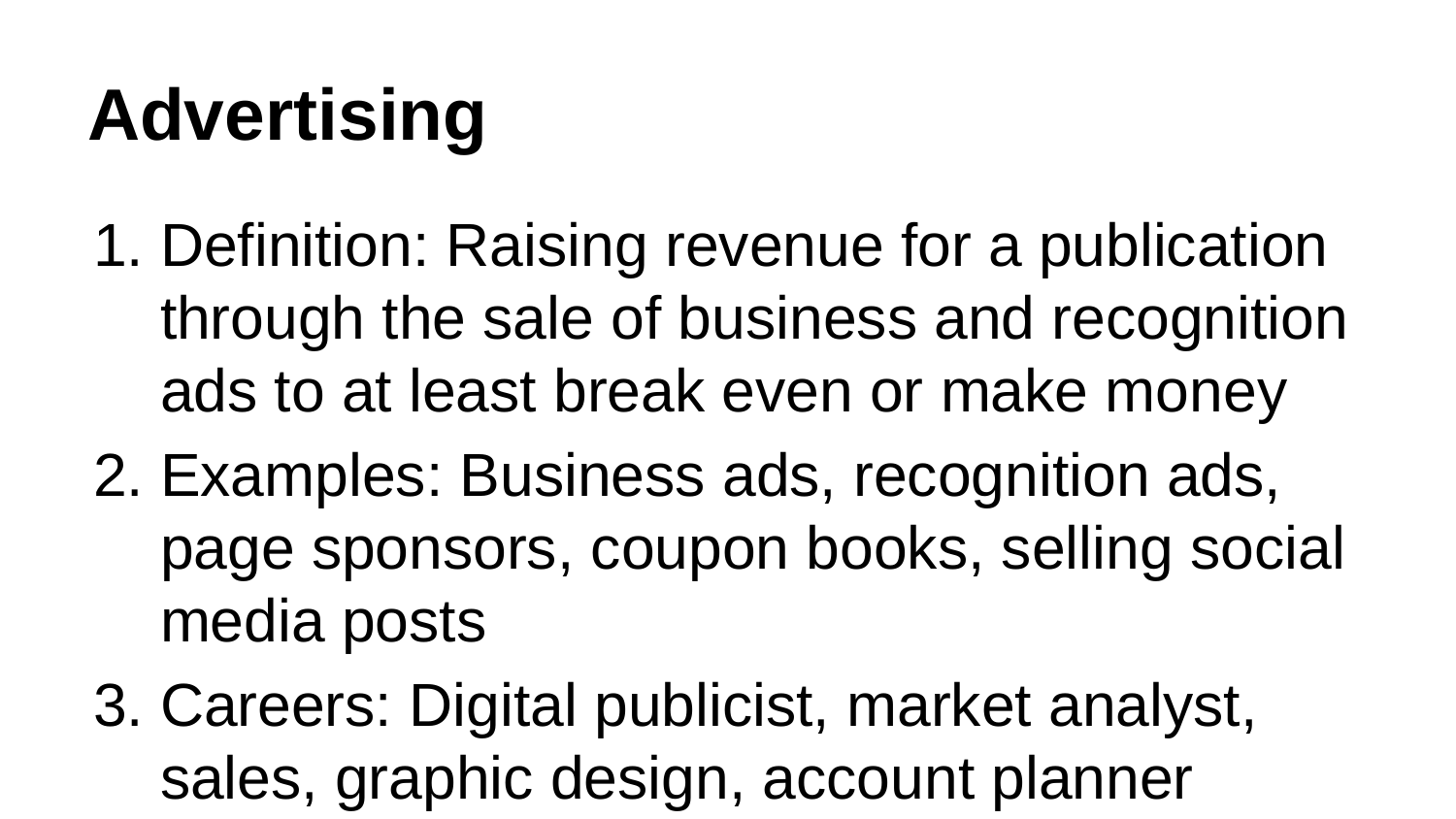

# Advertising
Definition: Raising revenue for a publication through the sale of business and recognition ads to at least break even or make money
Examples: Business ads, recognition ads, page sponsors, coupon books, selling social media posts
Careers: Digital publicist, market analyst, sales, graphic design, account planner